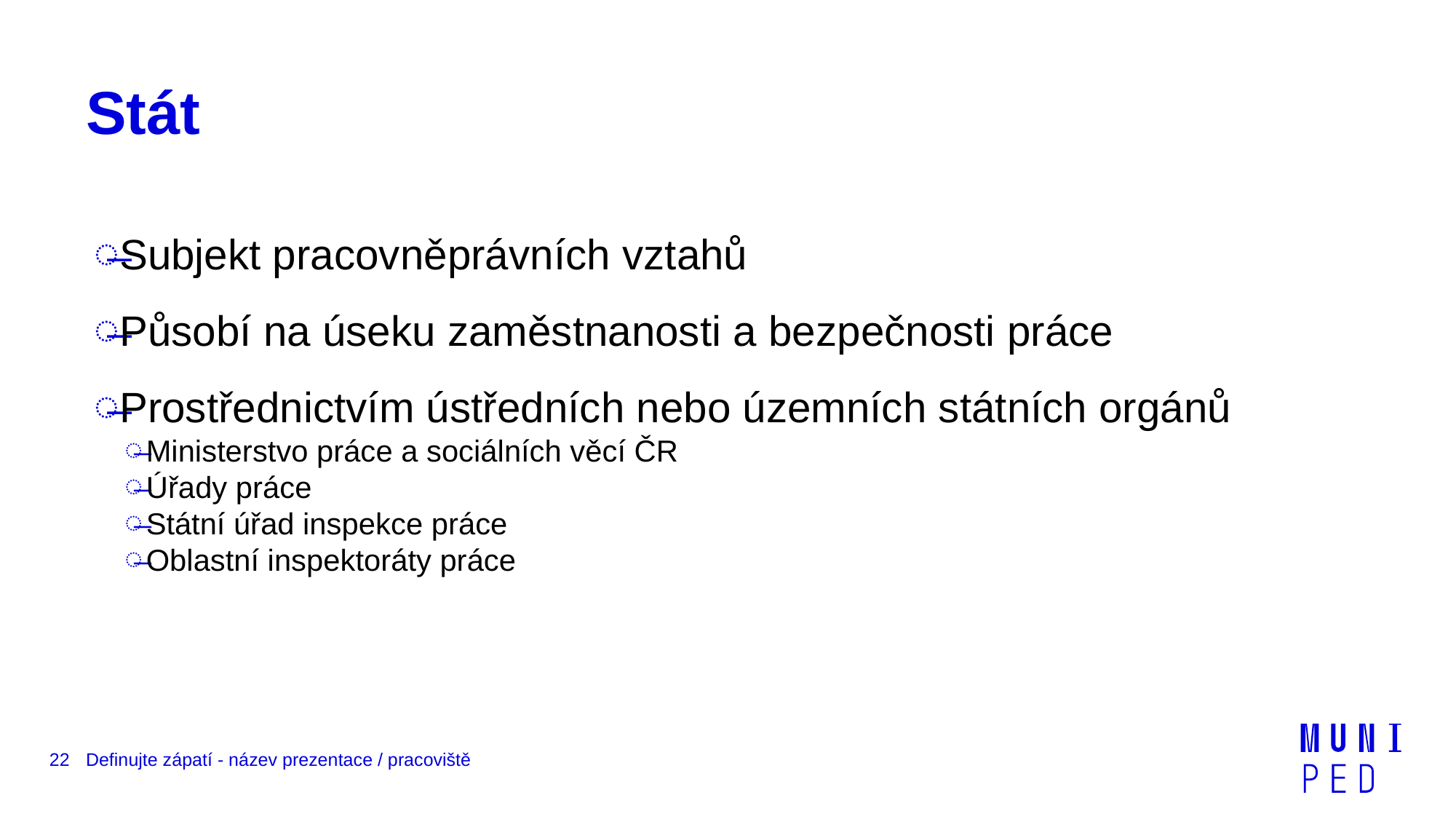

# Stát
Subjekt pracovněprávních vztahů
Působí na úseku zaměstnanosti a bezpečnosti práce
Prostřednictvím ústředních nebo územních státních orgánů
Ministerstvo práce a sociálních věcí ČR
Úřady práce
Státní úřad inspekce práce
Oblastní inspektoráty práce
22
Definujte zápatí - název prezentace / pracoviště